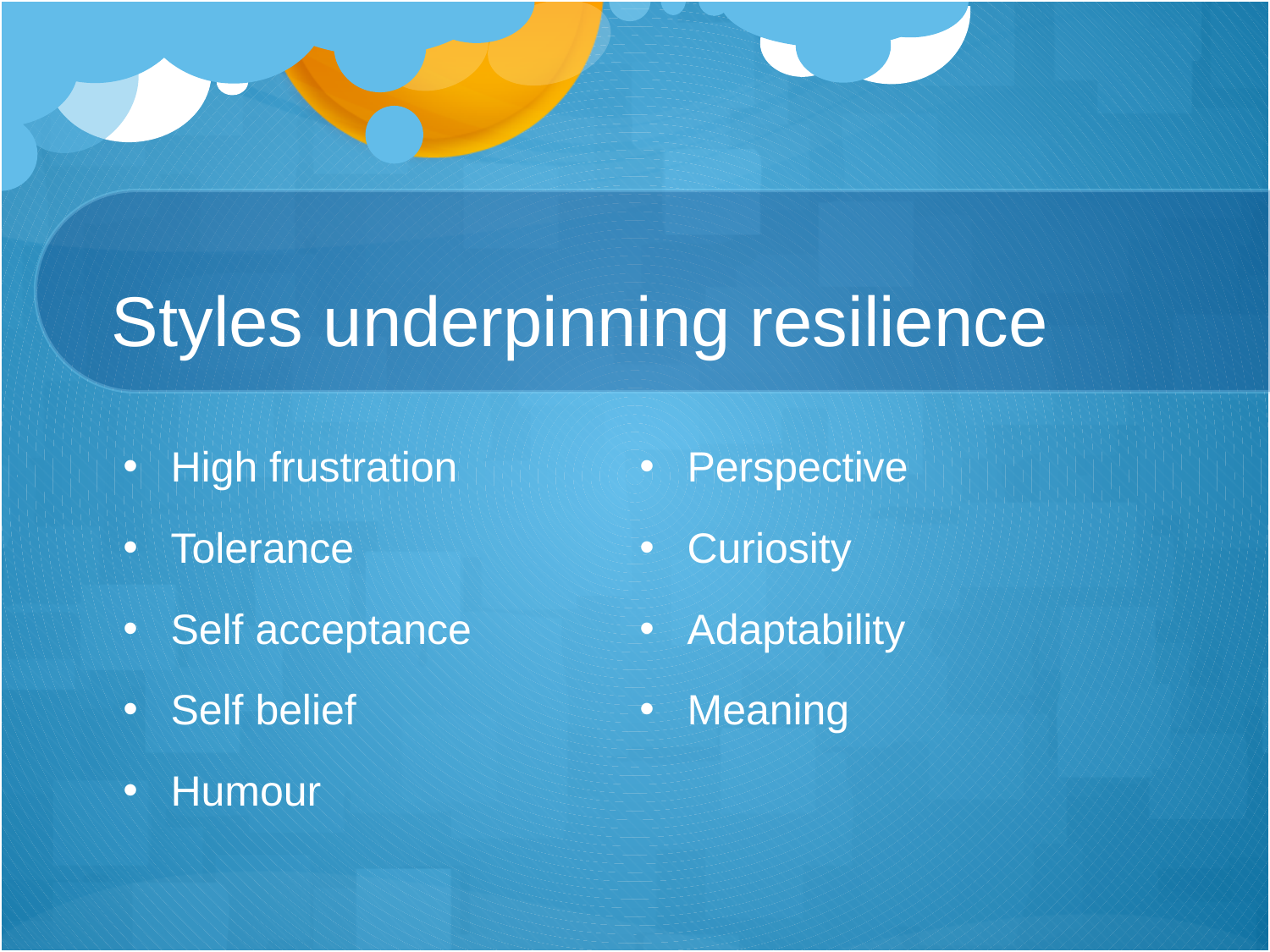

# Styles underpinning resilience
High frustration
Tolerance
Self acceptance
Self belief
Humour
Perspective
Curiosity
Adaptability
Meaning